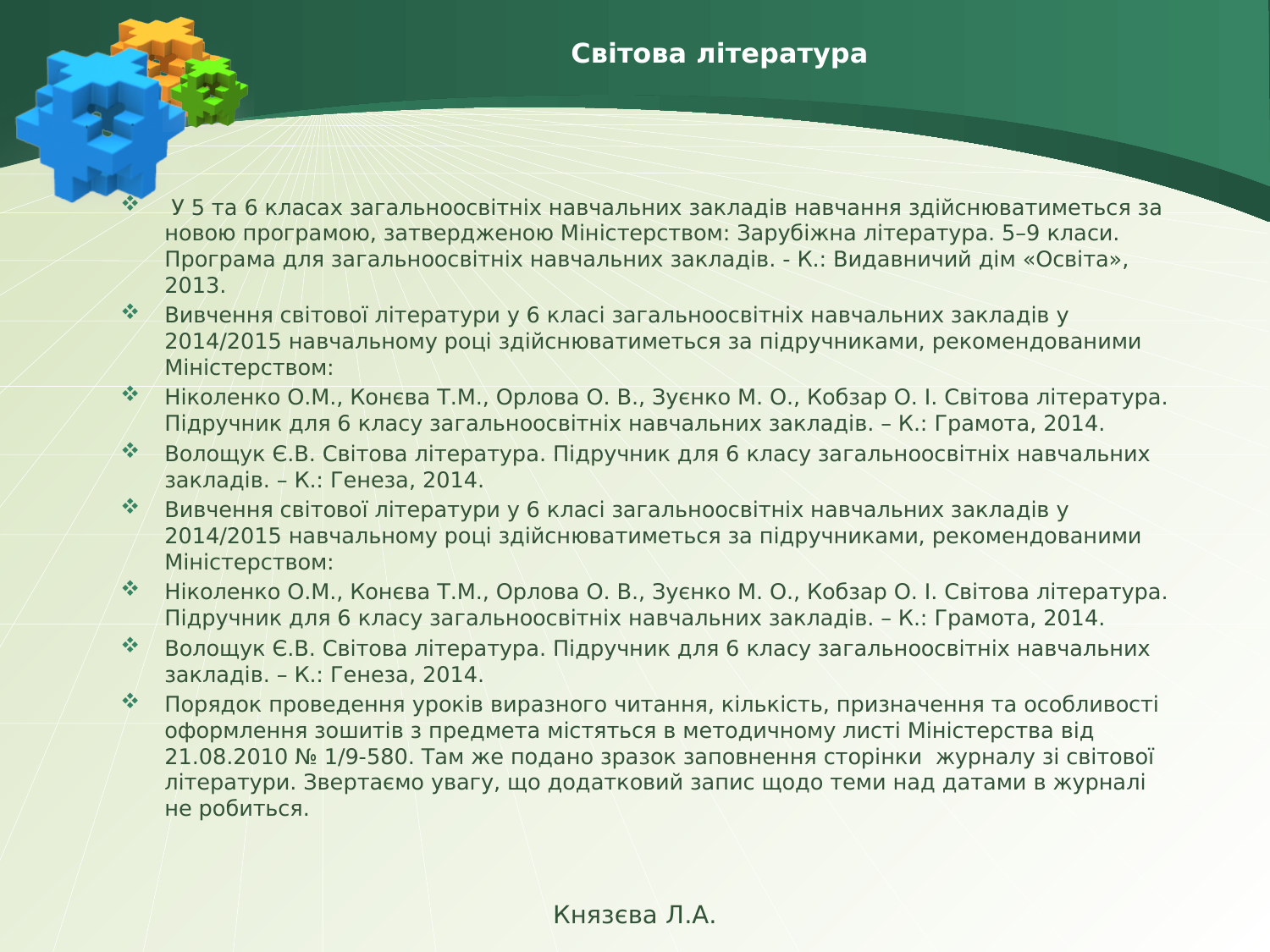

# Світова література
 У 5 та 6 класах загальноосвітніх навчальних закладів навчання здійснюватиметься за новою програмою, затвердженою Міністерством: Зарубіжна література. 5–9 класи. Програма для загальноосвітніх навчальних закладів. - К.: Видавничий дім «Освіта», 2013.
Вивчення світової літератури у 6 класі загальноосвітніх навчальних закладів у 2014/2015 навчальному році здійснюватиметься за підручниками, рекомендованими Міністерством:
Ніколенко О.М., Конєва Т.М., Орлова О. В., Зуєнко М. О., Кобзар О. І. Світова література. Підручник для 6 класу загальноосвітніх навчальних закладів. – К.: Грамота, 2014.
Волощук Є.В. Світова література. Підручник для 6 класу загальноосвітніх навчальних закладів. – К.: Генеза, 2014.
Вивчення світової літератури у 6 класі загальноосвітніх навчальних закладів у 2014/2015 навчальному році здійснюватиметься за підручниками, рекомендованими Міністерством:
Ніколенко О.М., Конєва Т.М., Орлова О. В., Зуєнко М. О., Кобзар О. І. Світова література. Підручник для 6 класу загальноосвітніх навчальних закладів. – К.: Грамота, 2014.
Волощук Є.В. Світова література. Підручник для 6 класу загальноосвітніх навчальних закладів. – К.: Генеза, 2014.
Порядок проведення уроків виразного читання, кількість, призначення та особливості оформлення зошитів з предмета містяться в методичному листі Міністерства від 21.08.2010 № 1/9-580. Там же подано зразок заповнення сторінки  журналу зі світової літератури. Звертаємо увагу, що додатковий запис щодо теми над датами в журналі не робиться.

Князєва Л.А.